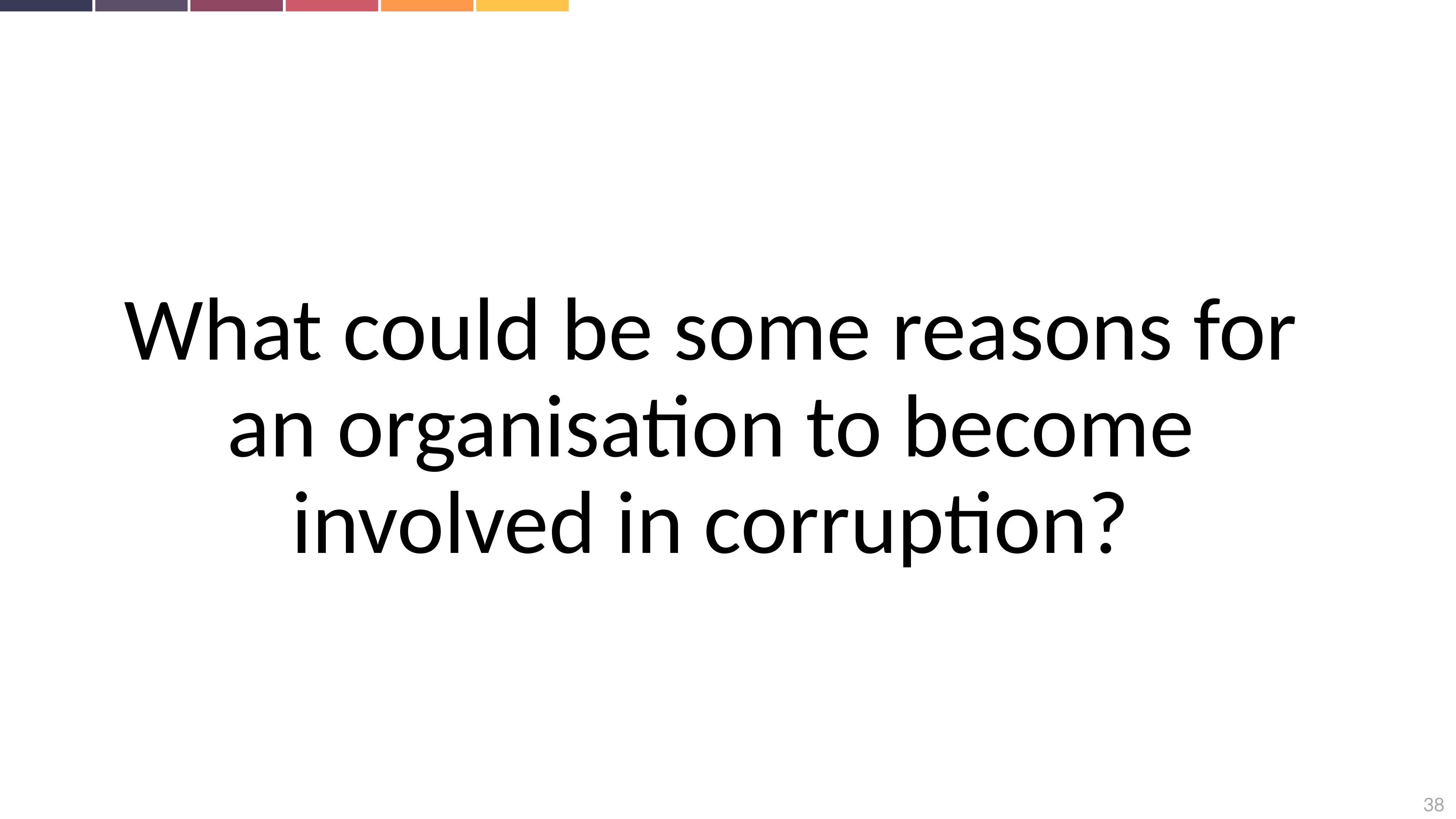

What could be some reasons for an organisation to become involved in corruption?